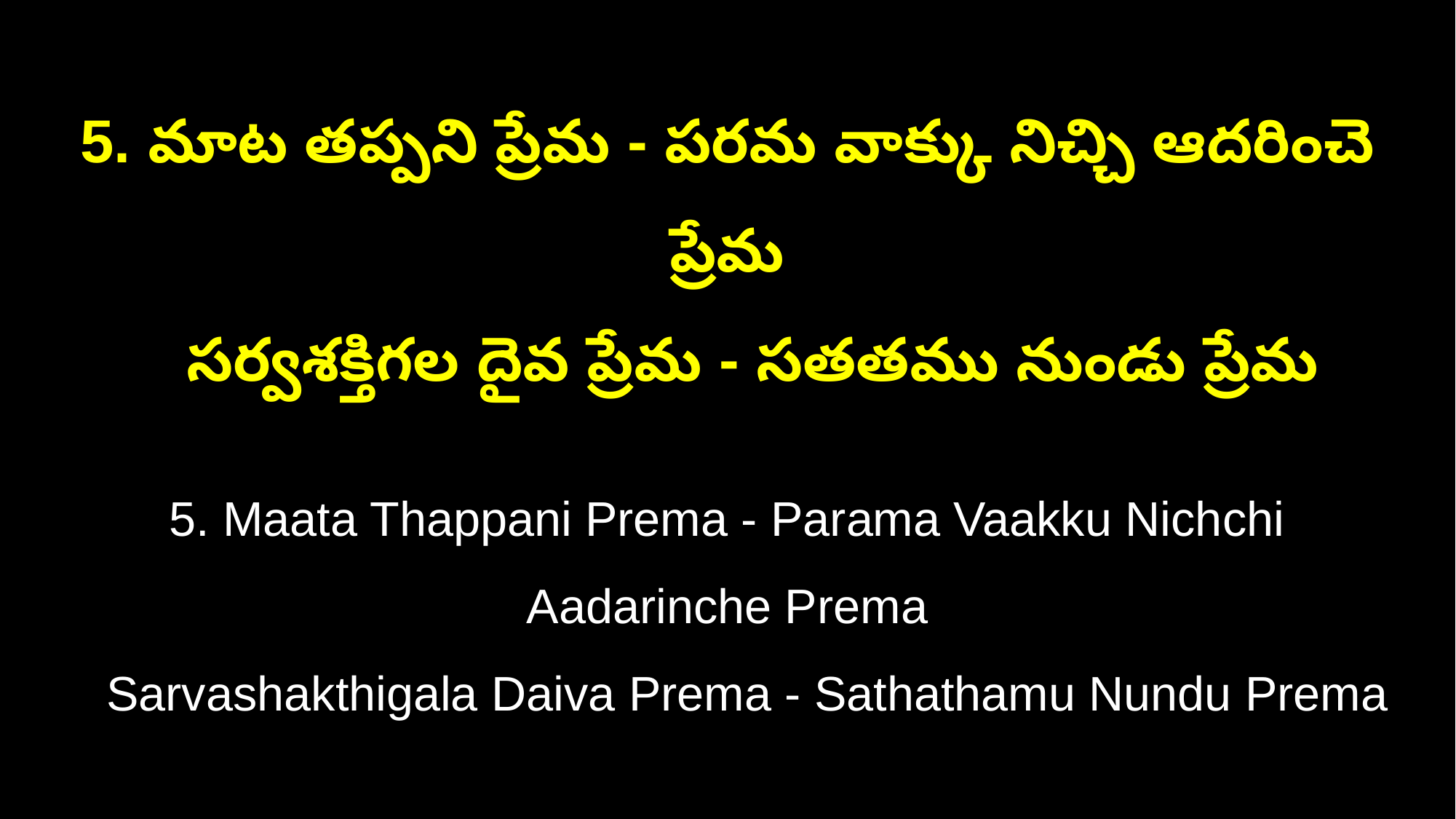

5. మాట తప్పని ప్రేమ - పరమ వాక్కు నిచ్చి ఆదరించె ప్రేమ
   సర్వశక్తిగల దైవ ప్రేమ - సతతము నుండు ప్రేమ
5. Maata Thappani Prema - Parama Vaakku Nichchi Aadarinche Prema
   Sarvashakthigala Daiva Prema - Sathathamu Nundu Prema